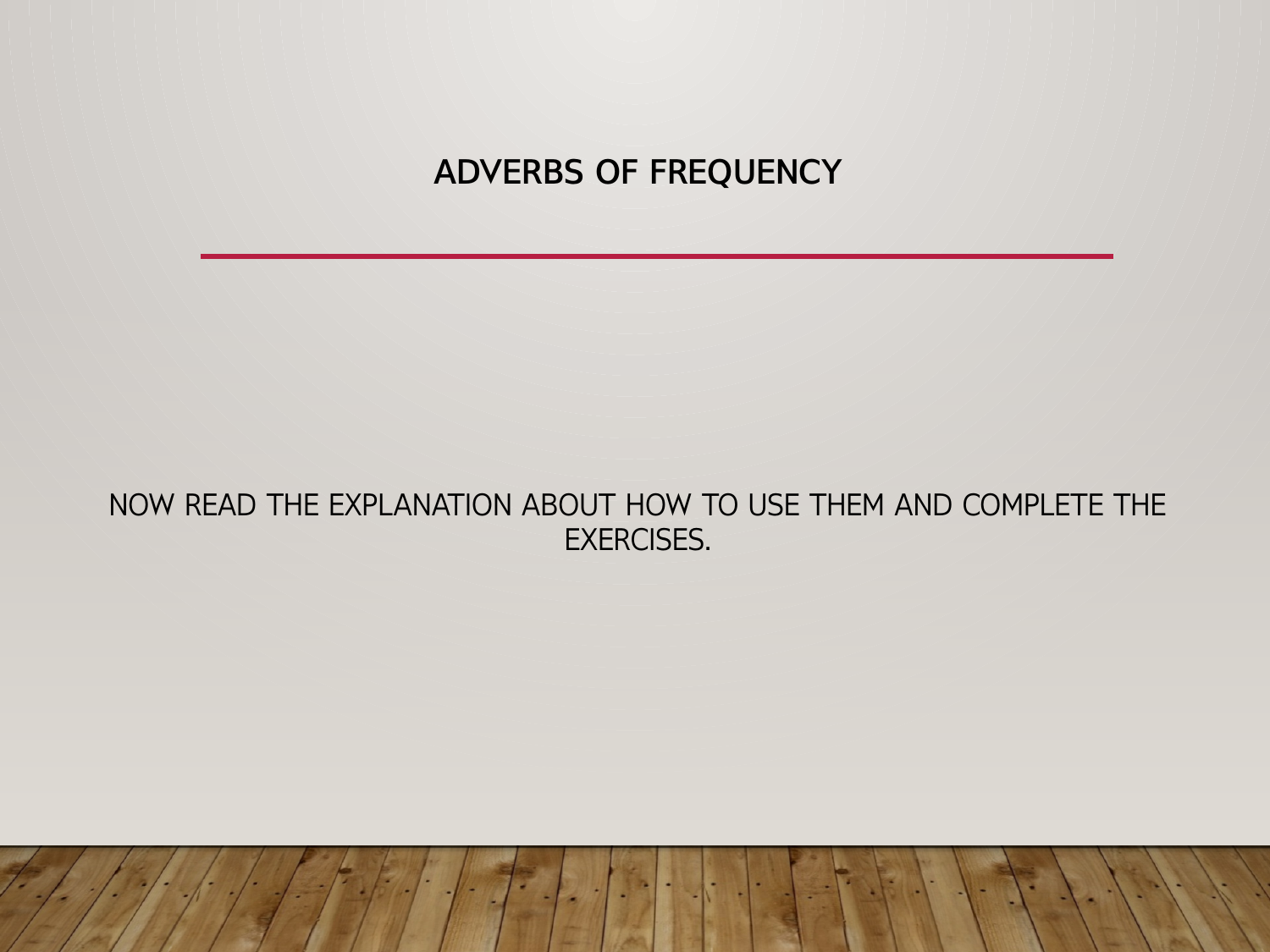

# Now read the explanation about how to use them and complete the exercises.

ADVERBS OF FREQUENCY